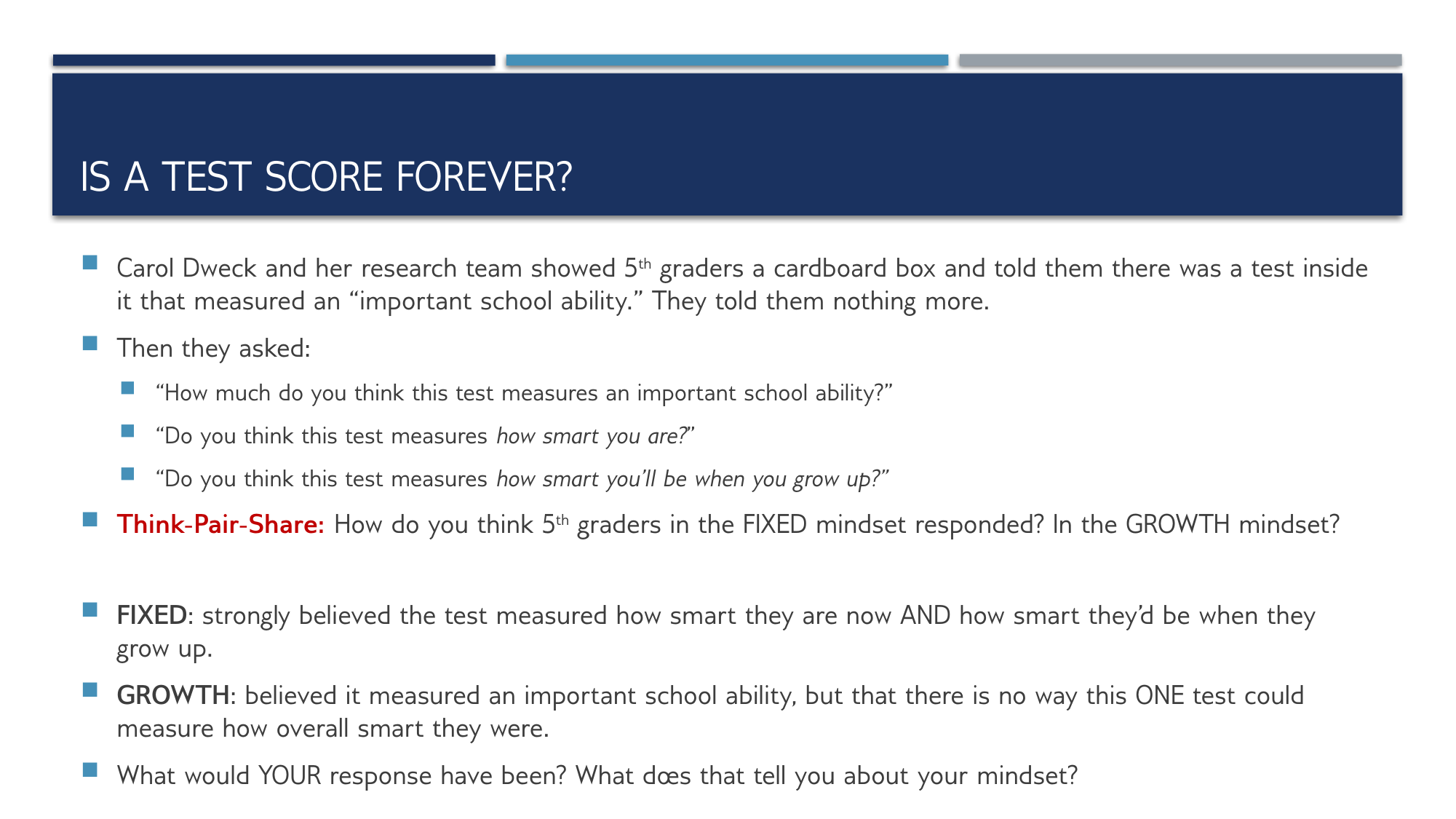

# Is a test score forever?
Carol Dweck and her research team showed 5th graders a cardboard box and told them there was a test inside it that measured an “important school ability.” They told them nothing more.
Then they asked:
“How much do you think this test measures an important school ability?”
“Do you think this test measures how smart you are?”
“Do you think this test measures how smart you’ll be when you grow up?”
Think-Pair-Share: How do you think 5th graders in the FIXED mindset responded? In the GROWTH mindset?

FIXED: strongly believed the test measured how smart they are now AND how smart they’d be when they grow up.
GROWTH: believed it measured an important school ability, but that there is no way this ONE test could measure how overall smart they were.
What would YOUR response have been? What does that tell you about your mindset?